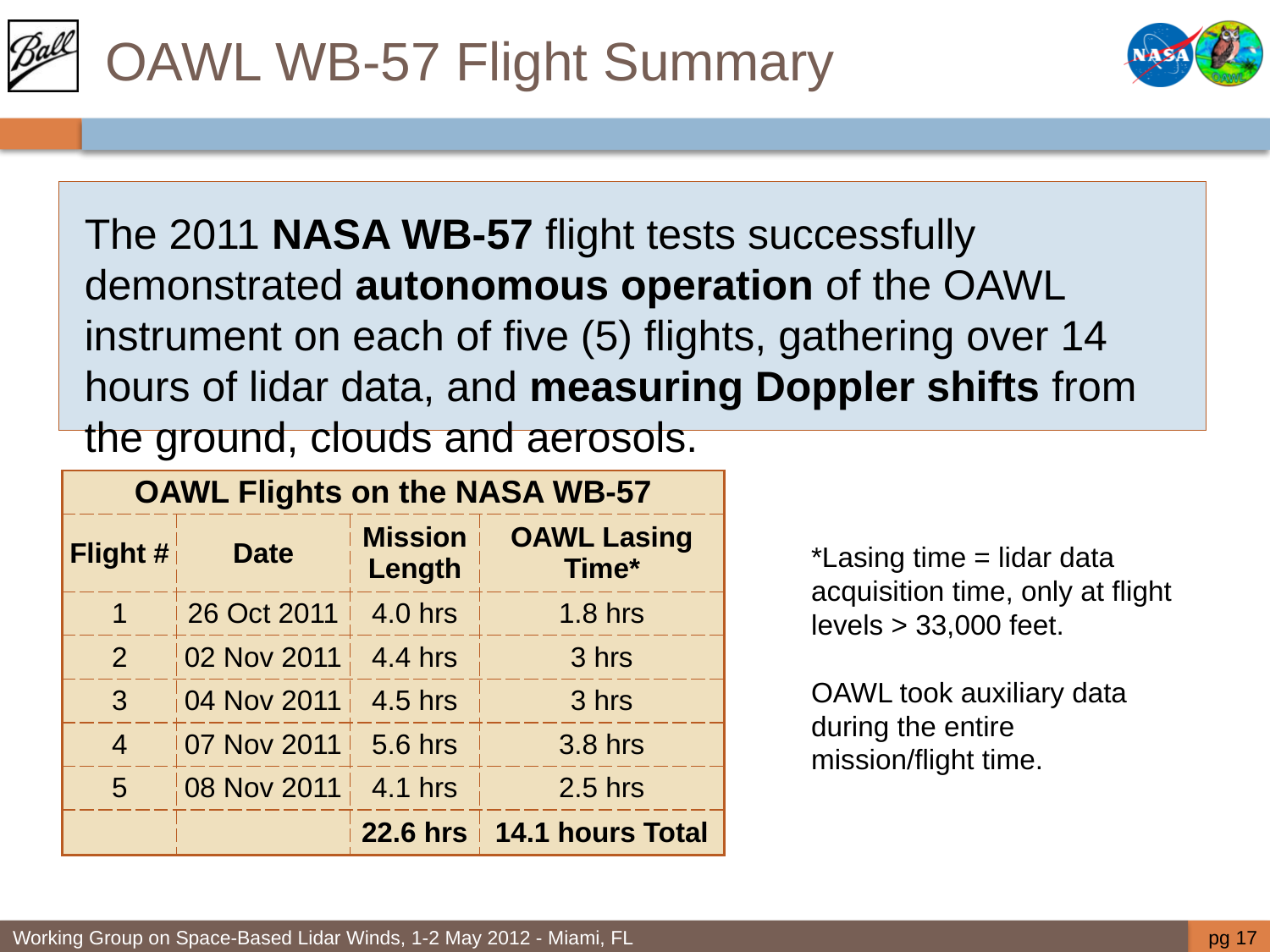

# OAWL WB-57 Flight Summary
The 2011 NASA WB-57 flight tests successfully demonstrated autonomous operation of the OAWL instrument on each of five (5) flights, gathering over 14 hours of lidar data, and measuring Doppler shifts from the ground, clouds and aerosols.
| OAWL Flights on the NASA WB-57 |  |  |  |
| --- | --- | --- | --- |
| Flight # | Date | Mission Length | OAWL Lasing Time\* |
| 1 | 26 Oct 2011 | 4.0 hrs | 1.8 hrs |
| 2 | 02 Nov 2011 | 4.4 hrs | 3 hrs |
| 3 | 04 Nov 2011 | 4.5 hrs | 3 hrs |
| 4 | 07 Nov 2011 | 5.6 hrs | 3.8 hrs |
| 5 | 08 Nov 2011 | 4.1 hrs | 2.5 hrs |
|  |  | 22.6 hrs | 14.1 hours Total |
*Lasing time = lidar data acquisition time, only at flight
levels > 33,000 feet.

OAWL took auxiliary data during the entire mission/flight time.
pg 17
Working Group on Space-Based Lidar Winds, 1-2 May 2012 - Miami, FL